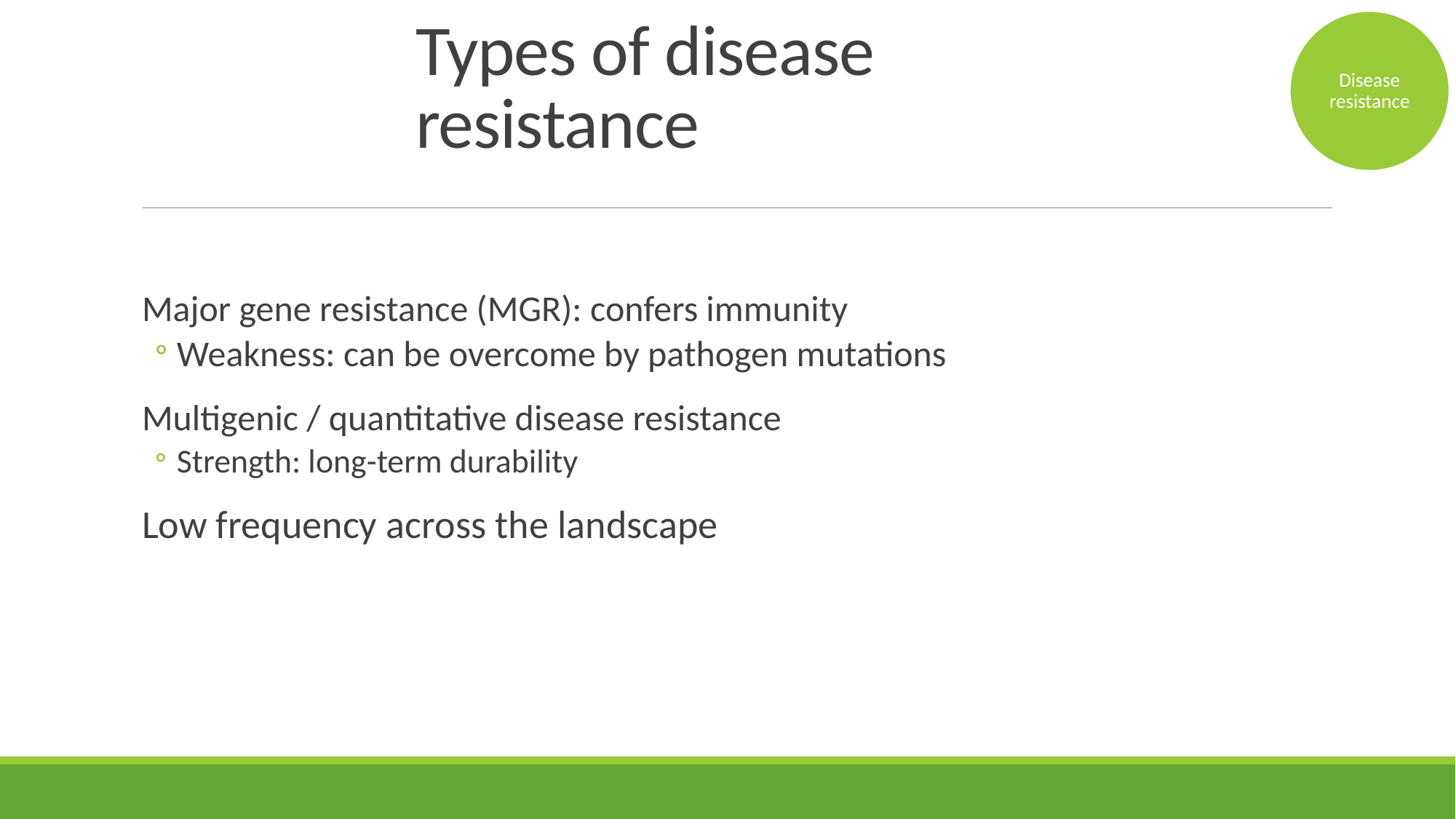

# Types of disease resistance

Disease resistance
Major gene resistance (MGR): confers immunity
Weakness: can be overcome by pathogen mutations
Multigenic / quantitative disease resistance
Strength: long-term durability
Low frequency across the landscape